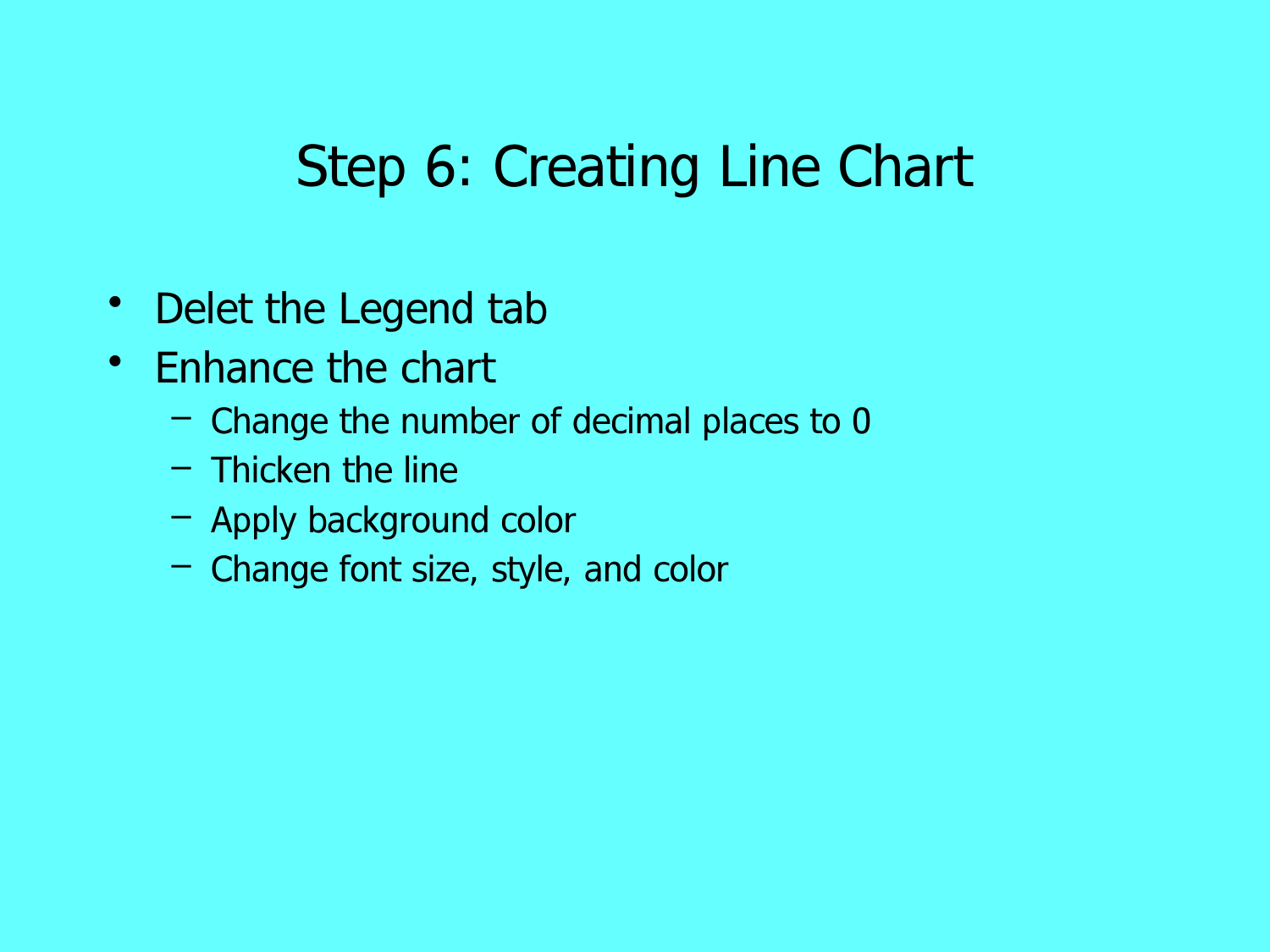

# Step 6: Creating Line Chart
Delet the Legend tab
Enhance the chart
Change the number of decimal places to 0
Thicken the line
Apply background color
Change font size, style, and color